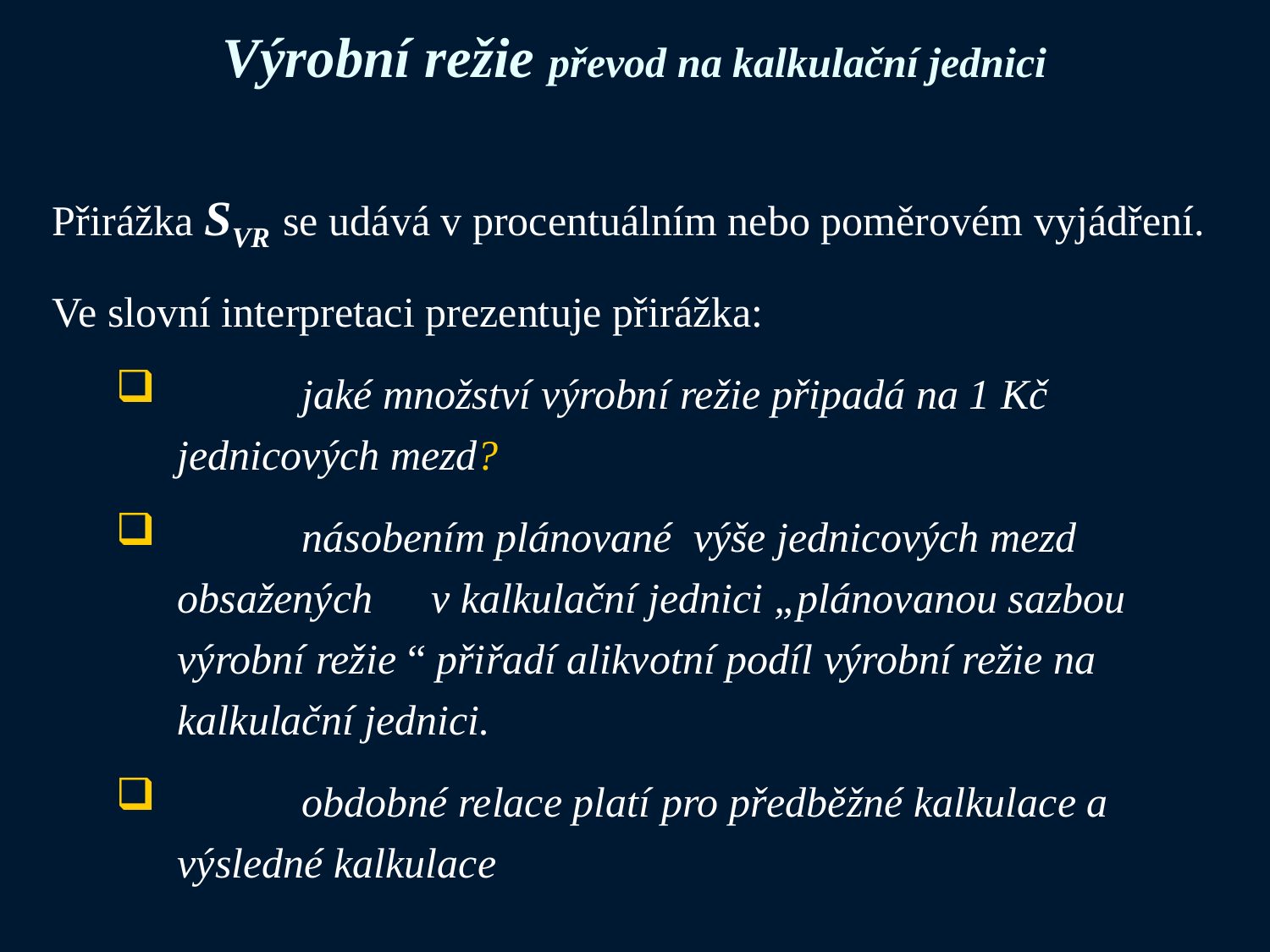

# Výrobní režie převod na kalkulační jednici
Přirážka SVR  se udává v procentuálním nebo poměrovém vyjádření.
Ve slovní interpretaci prezentuje přirážka:
	jaké množství výrobní režie připadá na 1 Kč jednicových mezd?
	násobením plánované  výše jednicových mezd obsažených 	v kalkulační jednici „plánovanou sazbou výrobní režie “ přiřadí alikvotní podíl výrobní režie na kalkulační jednici.
	obdobné relace platí pro předběžné kalkulace a výsledné kalkulace